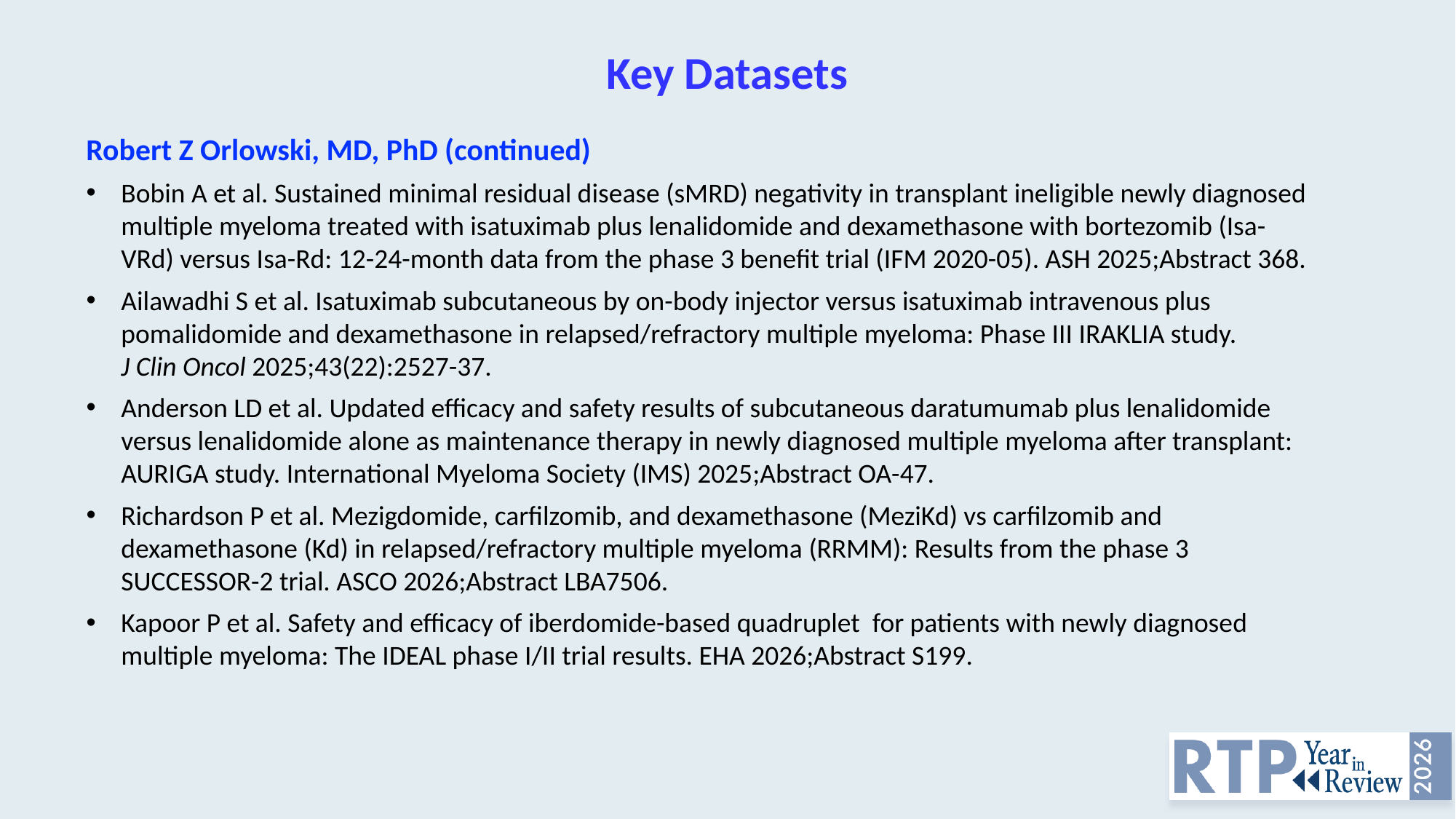

# Key Datasets
Robert Z Orlowski, MD, PhD (continued)
Bobin A et al. Sustained minimal residual disease (sMRD) negativity in transplant ineligible newly diagnosed multiple myeloma treated with isatuximab plus lenalidomide and dexamethasone with bortezomib (Isa-VRd) versus Isa-Rd: 12-24-month data from the phase 3 benefit trial (IFM 2020-05). ASH 2025;Abstract 368.
Ailawadhi S et al. Isatuximab subcutaneous by on-body injector versus isatuximab intravenous plus pomalidomide and dexamethasone in relapsed/refractory multiple myeloma: Phase III IRAKLIA study.
J Clin Oncol 2025;43(22):2527-37.
Anderson LD et al. Updated efficacy and safety results of subcutaneous daratumumab plus lenalidomide versus lenalidomide alone as maintenance therapy in newly diagnosed multiple myeloma after transplant: AURIGA study. International Myeloma Society (IMS) 2025;Abstract OA-47.
Richardson P et al. Mezigdomide, carfilzomib, and dexamethasone (MeziKd) vs carfilzomib and dexamethasone (Kd) in relapsed/refractory multiple myeloma (RRMM): Results from the phase 3 SUCCESSOR-2 trial. ASCO 2026;Abstract LBA7506.
Kapoor P et al. Safety and efficacy of iberdomide-based quadruplet  for patients with newly diagnosed multiple myeloma: The IDEAL phase I/II trial results. EHA 2026;Abstract S199.